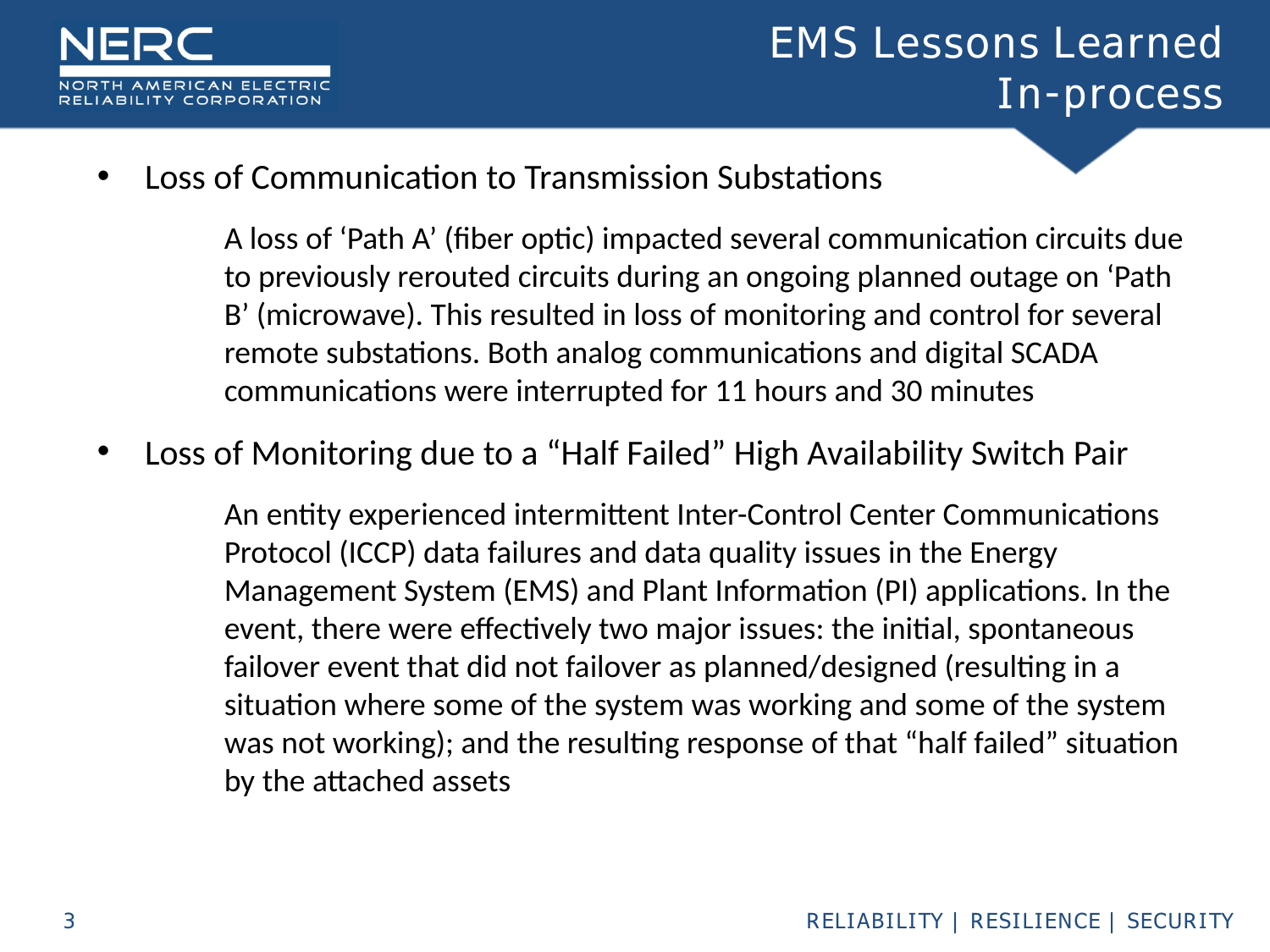

# EMS Lessons Learned In-process
Loss of Communication to Transmission Substations
A loss of ‘Path A’ (fiber optic) impacted several communication circuits due to previously rerouted circuits during an ongoing planned outage on ‘Path B’ (microwave). This resulted in loss of monitoring and control for several remote substations. Both analog communications and digital SCADA communications were interrupted for 11 hours and 30 minutes
Loss of Monitoring due to a “Half Failed” High Availability Switch Pair
An entity experienced intermittent Inter-Control Center Communications Protocol (ICCP) data failures and data quality issues in the Energy Management System (EMS) and Plant Information (PI) applications. In the event, there were effectively two major issues: the initial, spontaneous failover event that did not failover as planned/designed (resulting in a situation where some of the system was working and some of the system was not working); and the resulting response of that “half failed” situation by the attached assets